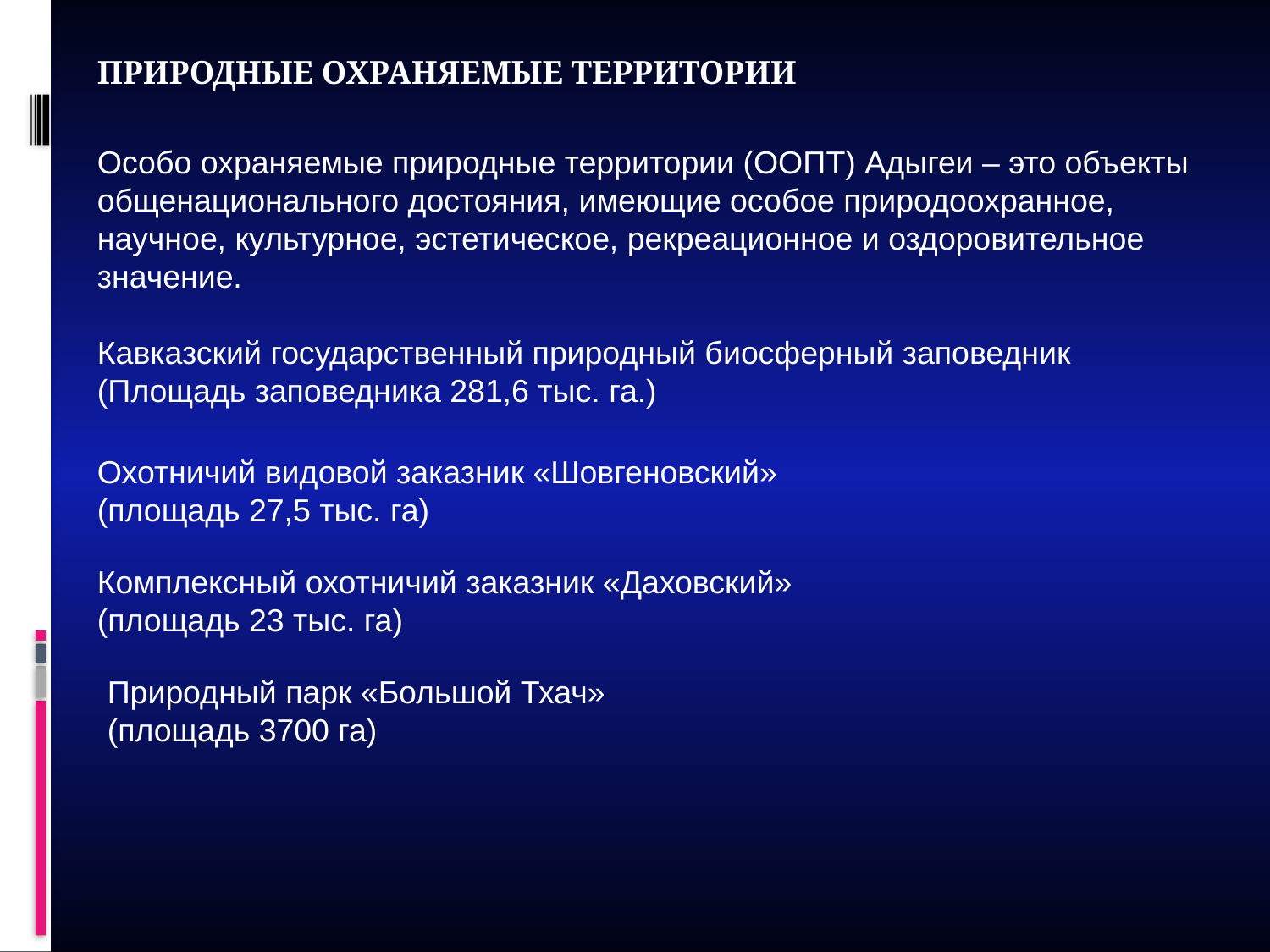

Природные охраняемые территории
Особо охраняемые природные территории (ООПТ) Адыгеи – это объекты общенационального достояния, имеющие особое природоохранное, научное, культурное, эстетическое, рекреационное и оздоровительное значение.
Кавказский государственный природный биосферный заповедник (Площадь заповедника 281,6 тыс. га.)
Охотничий видовой заказник «Шовгеновский»
(площадь 27,5 тыс. га)
Комплексный охотничий заказник «Даховский»
(площадь 23 тыс. га)
Природный парк «Большой Тхач»
(площадь 3700 га)